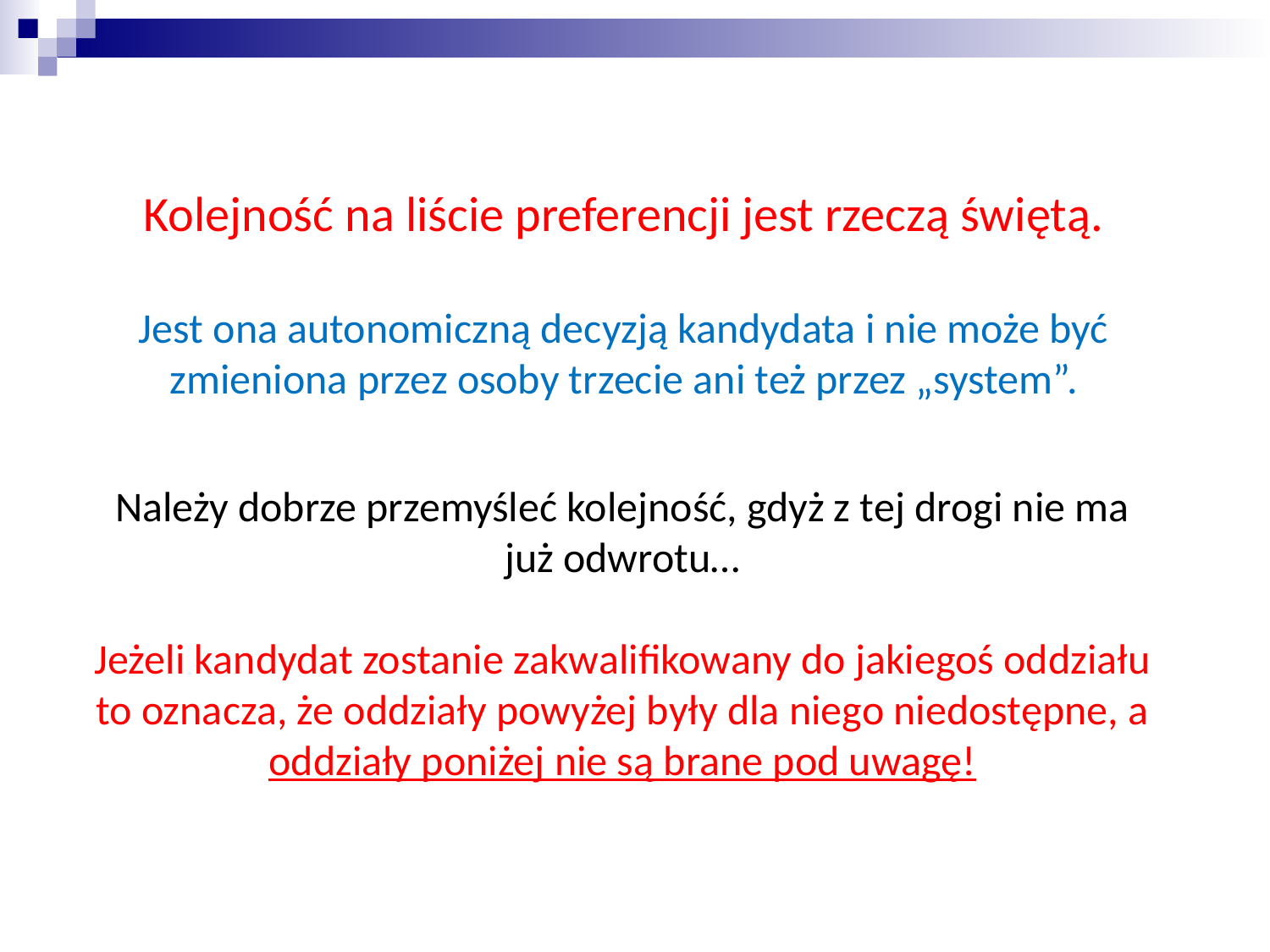

Kolejność na liście preferencji jest rzeczą świętą.

Jest ona autonomiczną decyzją kandydata i nie może być zmieniona przez osoby trzecie ani też przez „system”.
Należy dobrze przemyśleć kolejność, gdyż z tej drogi nie ma już odwrotu…

Jeżeli kandydat zostanie zakwalifikowany do jakiegoś oddziału to oznacza, że oddziały powyżej były dla niego niedostępne, a oddziały poniżej nie są brane pod uwagę!